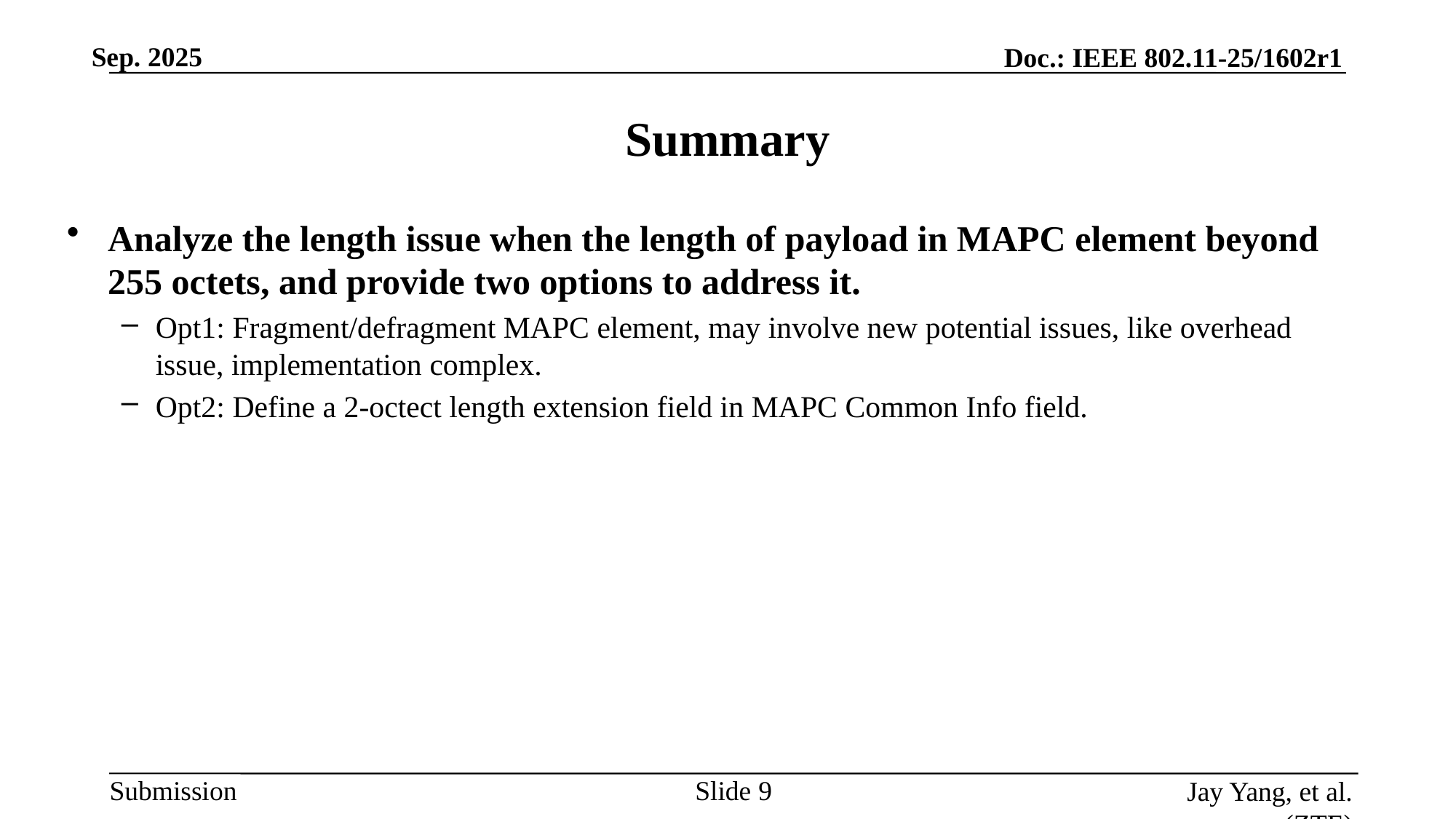

# Summary
Analyze the length issue when the length of payload in MAPC element beyond 255 octets, and provide two options to address it.
Opt1: Fragment/defragment MAPC element, may involve new potential issues, like overhead issue, implementation complex.
Opt2: Define a 2-octect length extension field in MAPC Common Info field.

Slide 9
Jay Yang, et al. (ZTE)